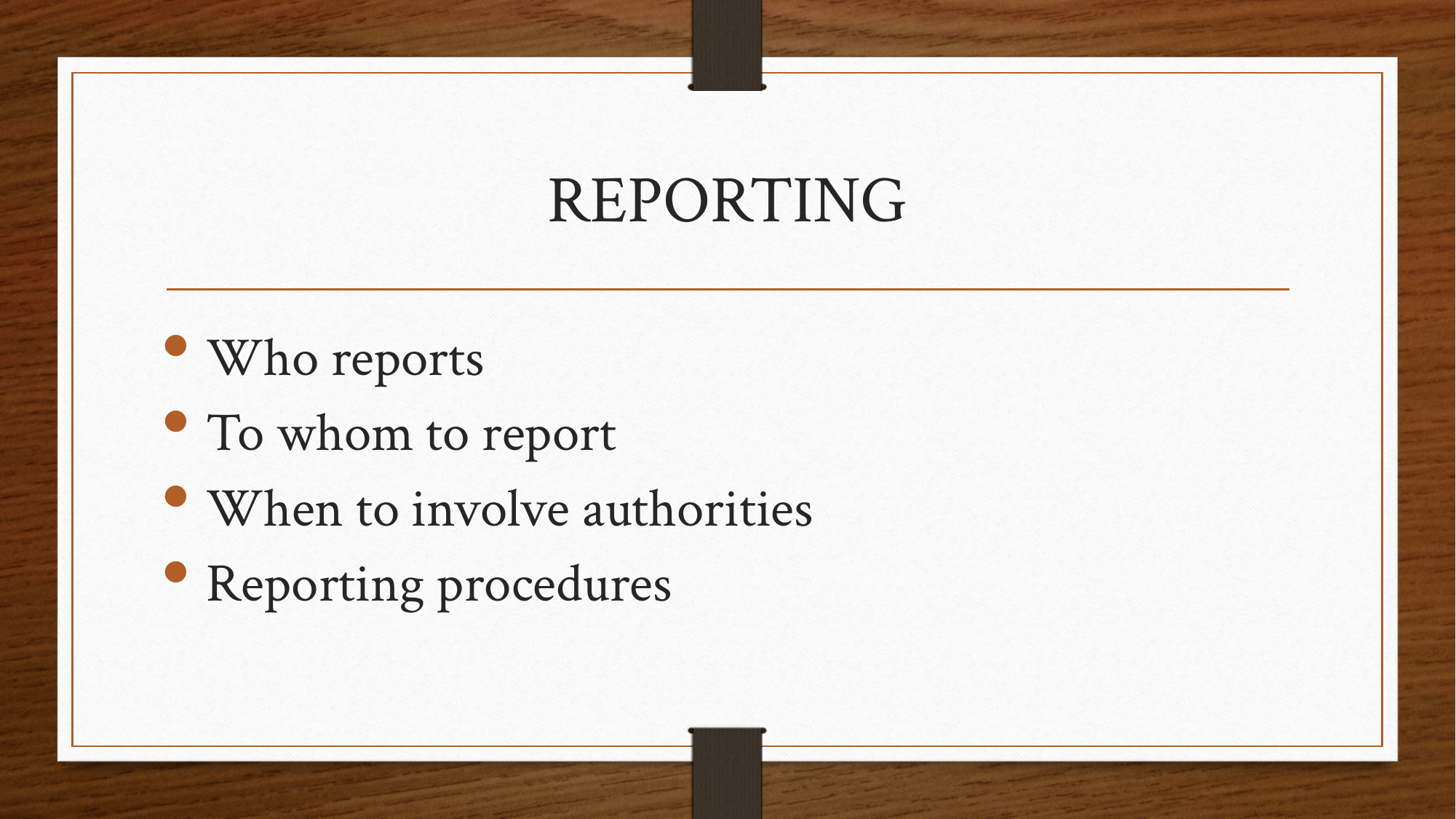

# REPORTING
Who reports
To whom to report
When to involve authorities
Reporting procedures